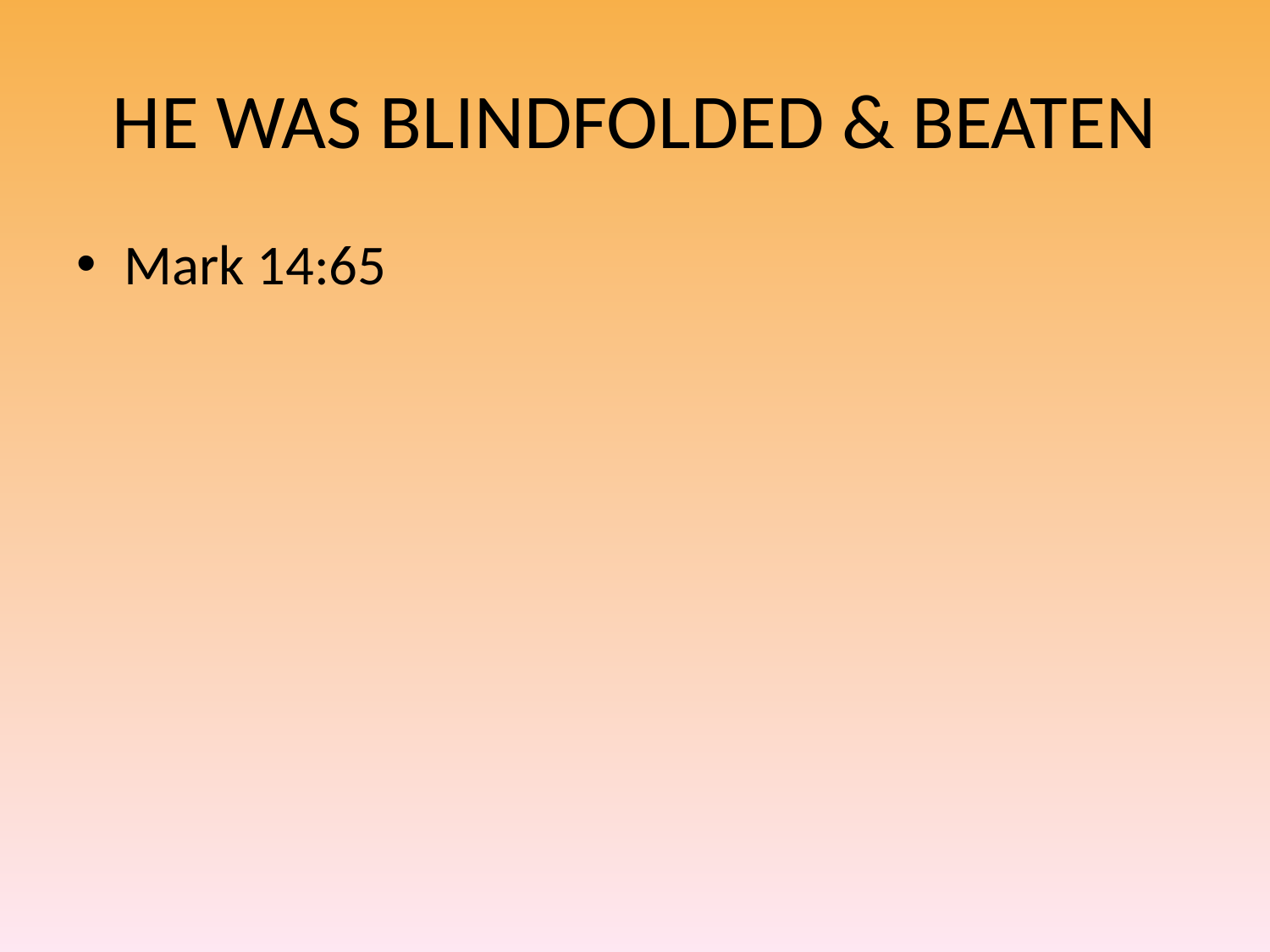

# HE WAS BLINDFOLDED & BEATEN
Mark 14:65